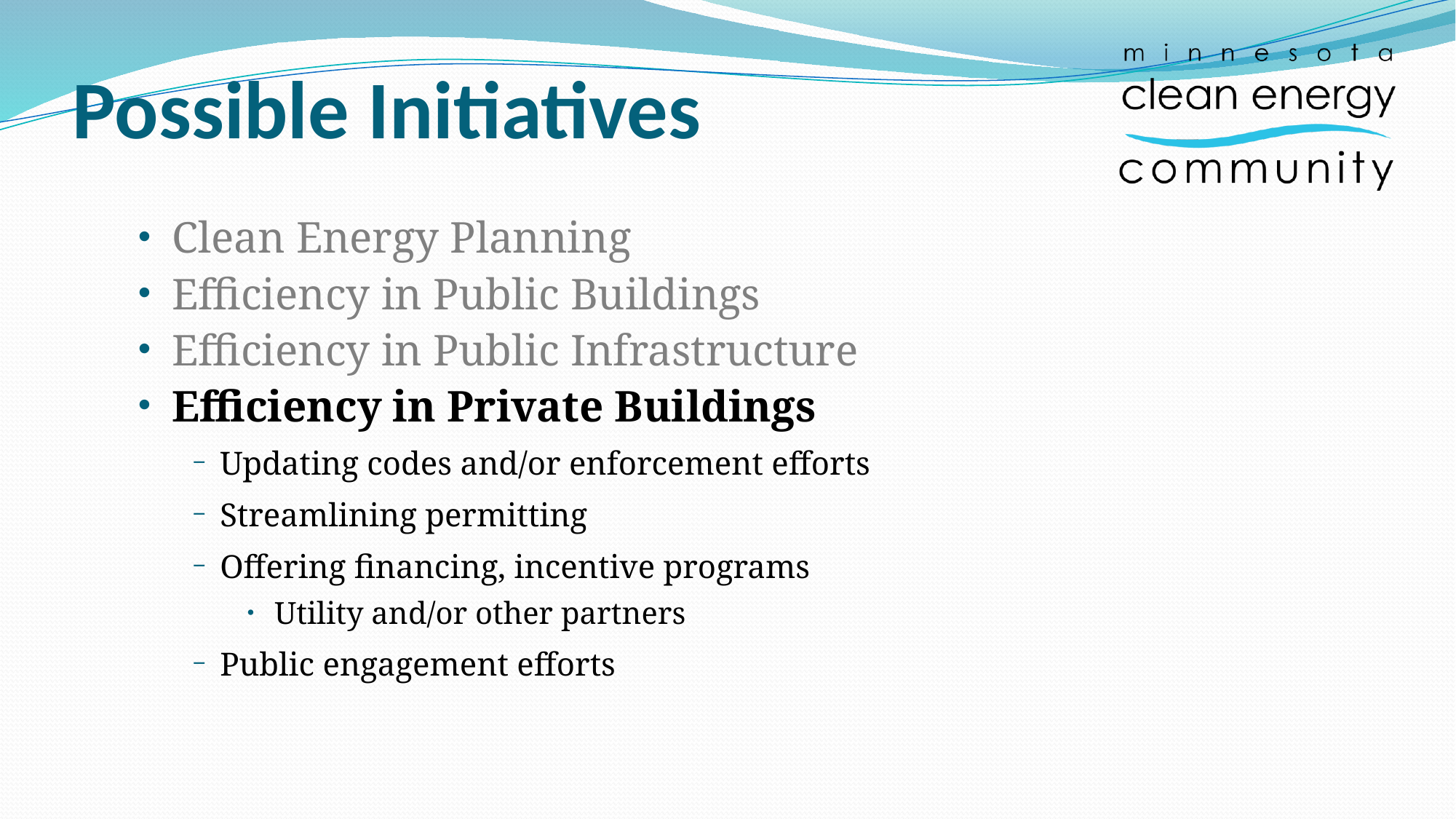

# Possible Initiatives
Clean Energy Planning
Efficiency in Public Buildings
Efficiency in Public Infrastructure
Efficiency in Private Buildings
Updating codes and/or enforcement efforts
Streamlining permitting
Offering financing, incentive programs
Utility and/or other partners
Public engagement efforts